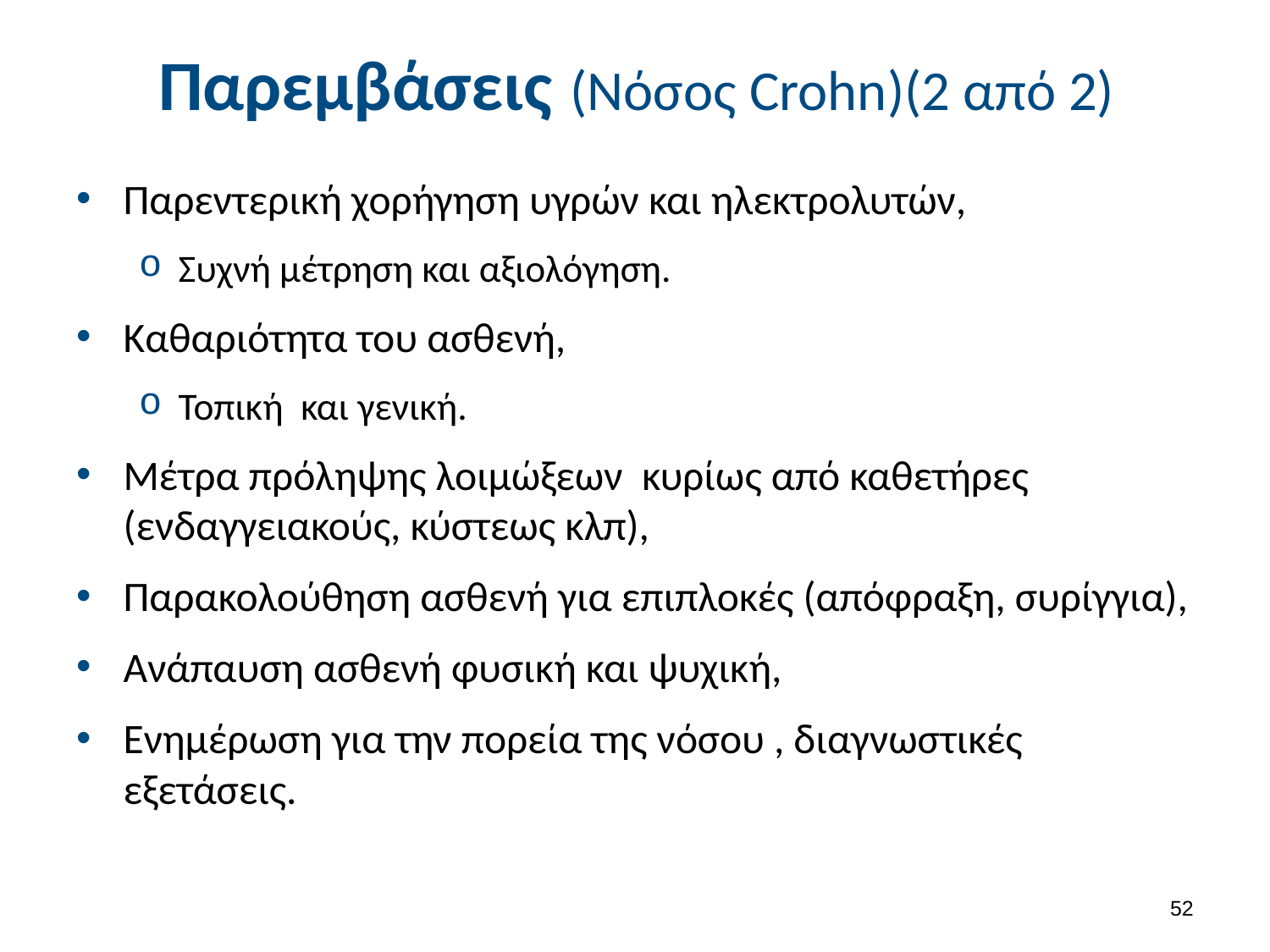

# Παρεμβάσεις (Νόσος Crohn)(2 από 2)
Παρεντερική χορήγηση υγρών και ηλεκτρολυτών,
Συχνή μέτρηση και αξιολόγηση.
Καθαριότητα του ασθενή,
Τοπική  και γενική.
Μέτρα πρόληψης λοιμώξεων  κυρίως από καθετήρες (ενδαγγειακούς, κύστεως κλπ),
Παρακολούθηση ασθενή για επιπλοκές (απόφραξη, συρίγγια),
Ανάπαυση ασθενή φυσική και ψυχική,
Ενημέρωση για την πορεία της νόσου , διαγνωστικές εξετάσεις.

52